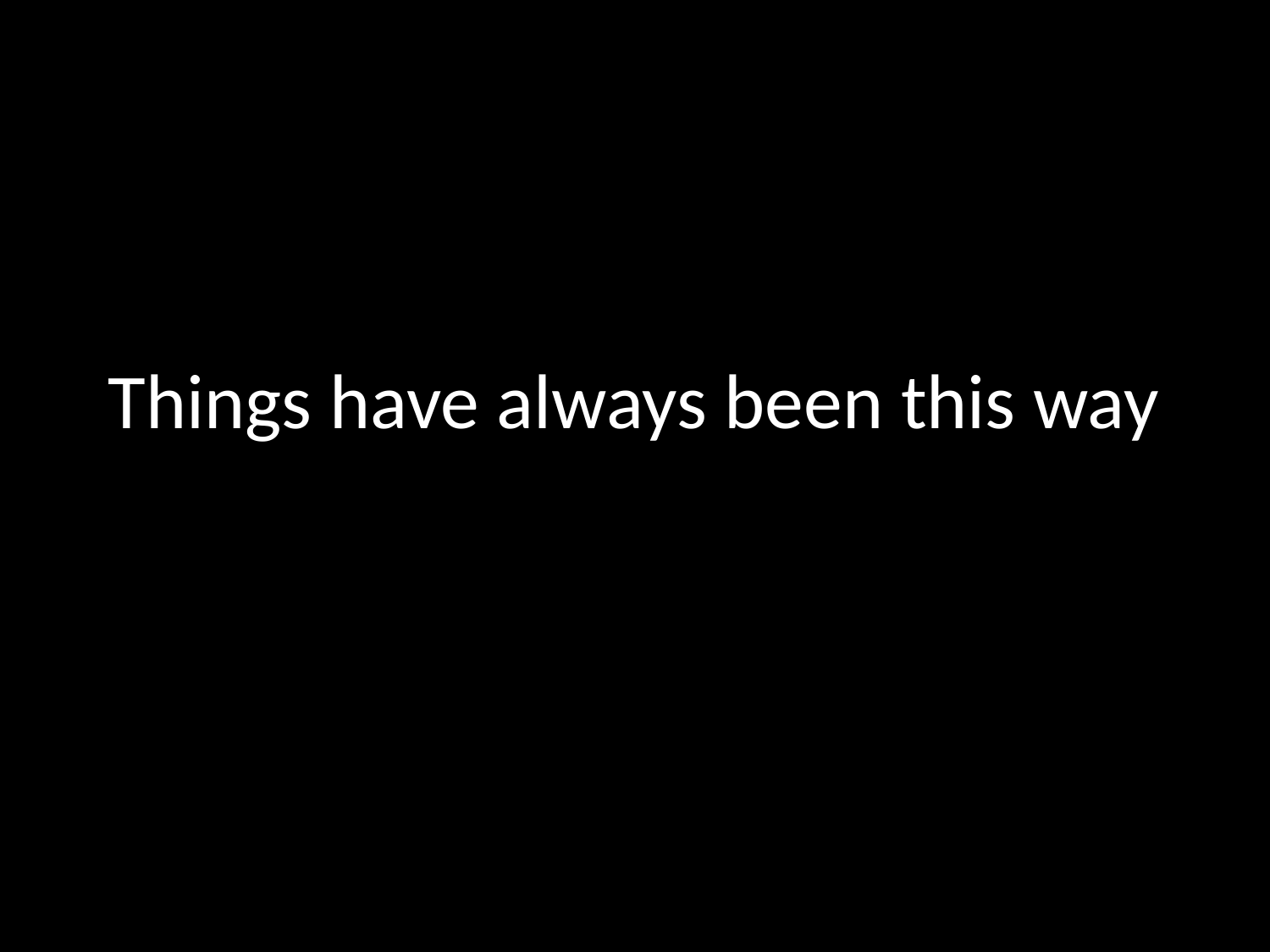

# Things have always been this way